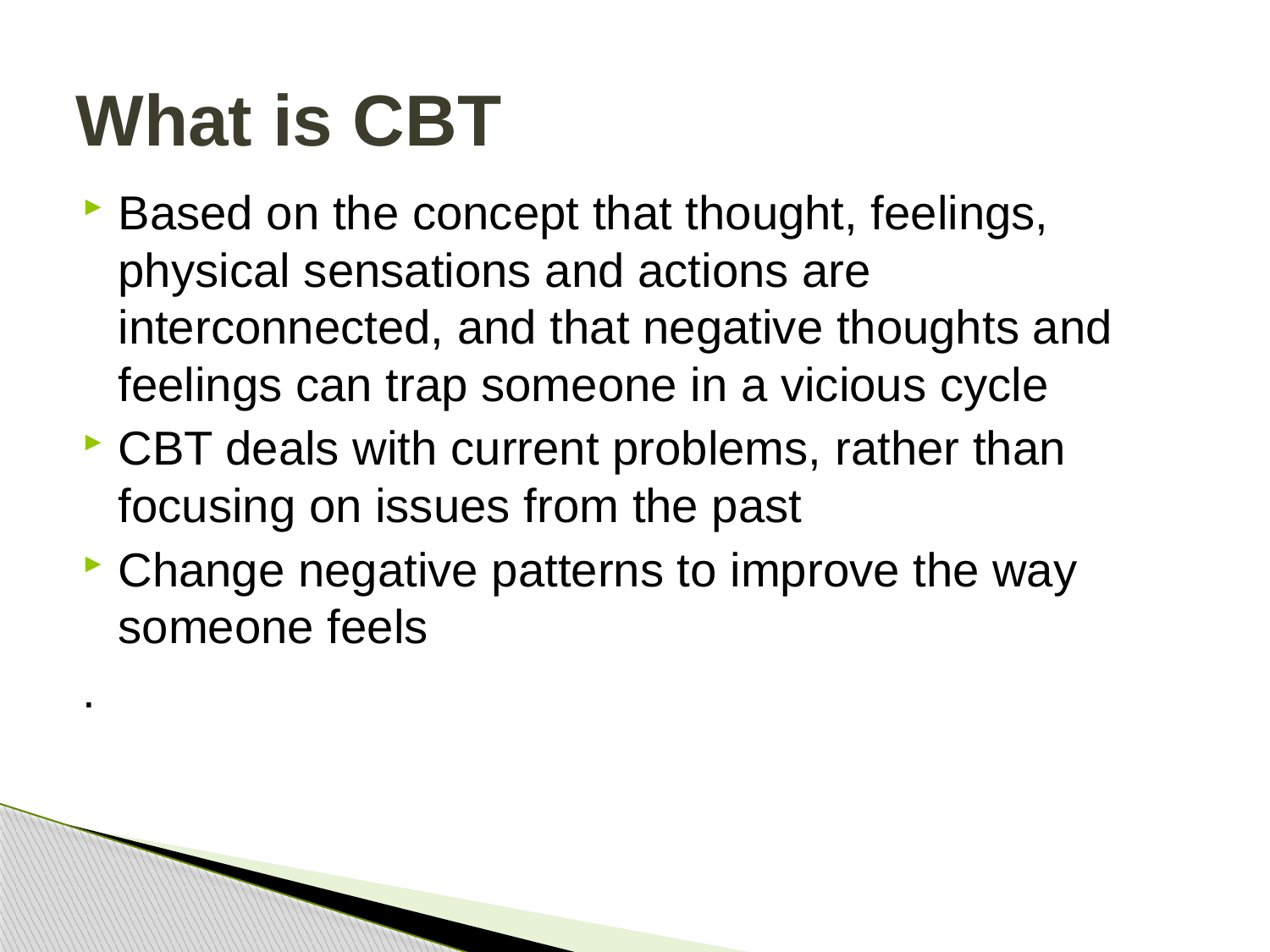

# What is CBT
Based on the concept that thought, feelings, physical sensations and actions are interconnected, and that negative thoughts and feelings can trap someone in a vicious cycle
CBT deals with current problems, rather than focusing on issues from the past
Change negative patterns to improve the way someone feels
.